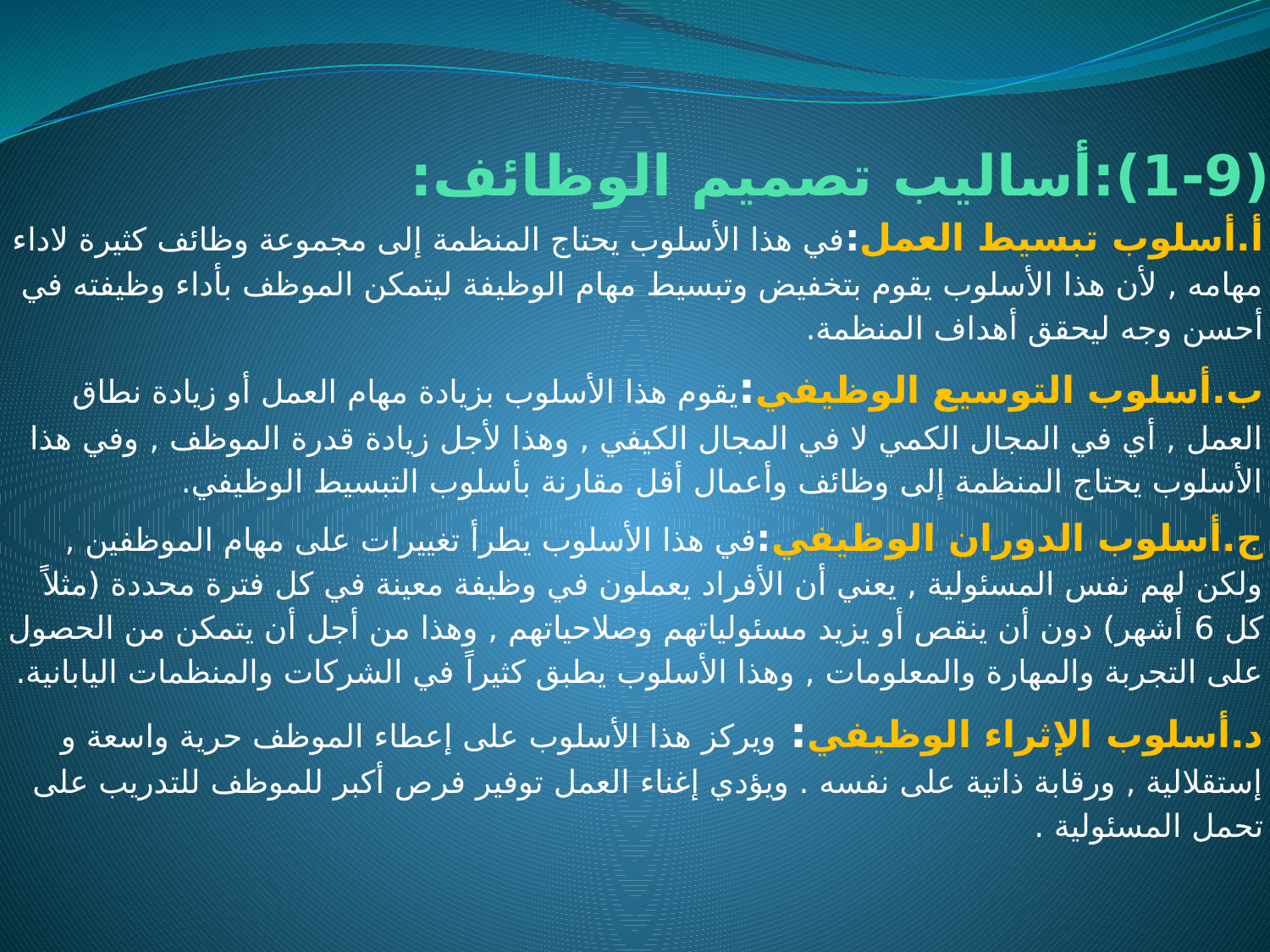

# (1-9):أساليب تصميم الوظائف:
أ.أسلوب تبسيط العمل:في هذا الأسلوب يحتاج المنظمة إلى مجموعة وظائف كثيرة لاداء مهامه , لأن هذا الأسلوب يقوم بتخفيض وتبسيط مهام الوظيفة ليتمكن الموظف بأداء وظيفته في أحسن وجه ليحقق أهداف المنظمة.
ب.أسلوب التوسيع الوظيفي:يقوم هذا الأسلوب بزيادة مهام العمل أو زيادة نطاق العمل , أي في المجال الكمي لا في المجال الكيفي , وهذا لأجل زيادة قدرة الموظف , وفي هذا الأسلوب يحتاج المنظمة إلى وظائف وأعمال أقل مقارنة بأسلوب التبسيط الوظيفي.
ج.أسلوب الدوران الوظيفي:في هذا الأسلوب يطرأ تغييرات على مهام الموظفين , ولكن لهم نفس المسئولية , يعني أن الأفراد يعملون في وظيفة معينة في كل فترة محددة (مثلاً كل 6 أشهر) دون أن ينقص أو يزيد مسئولياتهم وصلاحياتهم , وهذا من أجل أن يتمكن من الحصول على التجربة والمهارة والمعلومات , وهذا الأسلوب يطبق كثيراً في الشركات والمنظمات اليابانية.
د.أسلوب الإثراء الوظيفي: ويركز هذا الأسلوب على إعطاء الموظف حرية واسعة و إستقلالية , ورقابة ذاتية على نفسه . ويؤدي إغناء العمل توفير فرص أكبر للموظف للتدريب على تحمل المسئولية .